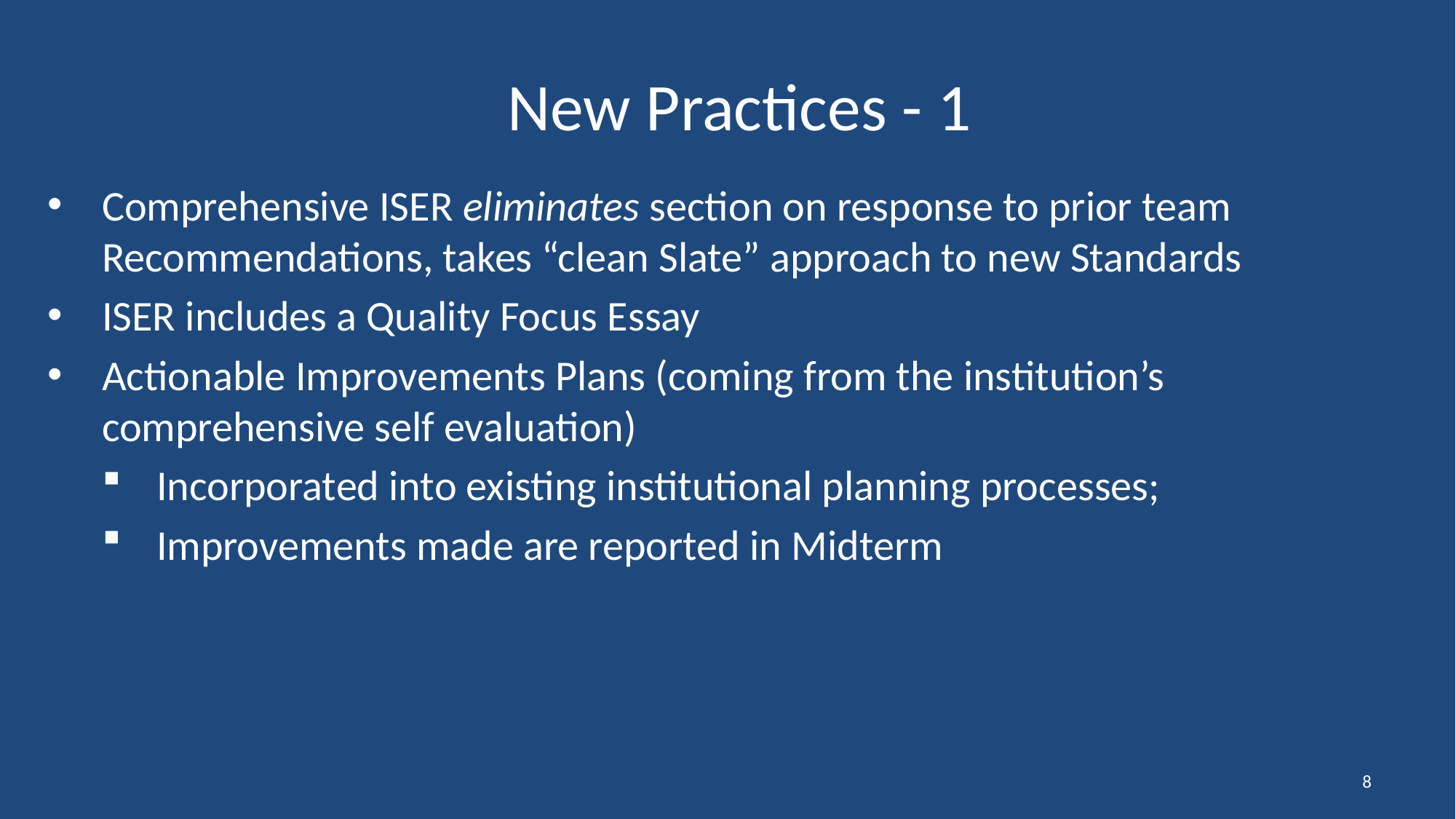

# New Practices - 1
Comprehensive ISER eliminates section on response to prior team Recommendations, takes “clean Slate” approach to new Standards
ISER includes a Quality Focus Essay
Actionable Improvements Plans (coming from the institution’s comprehensive self evaluation)
Incorporated into existing institutional planning processes;
Improvements made are reported in Midterm

8